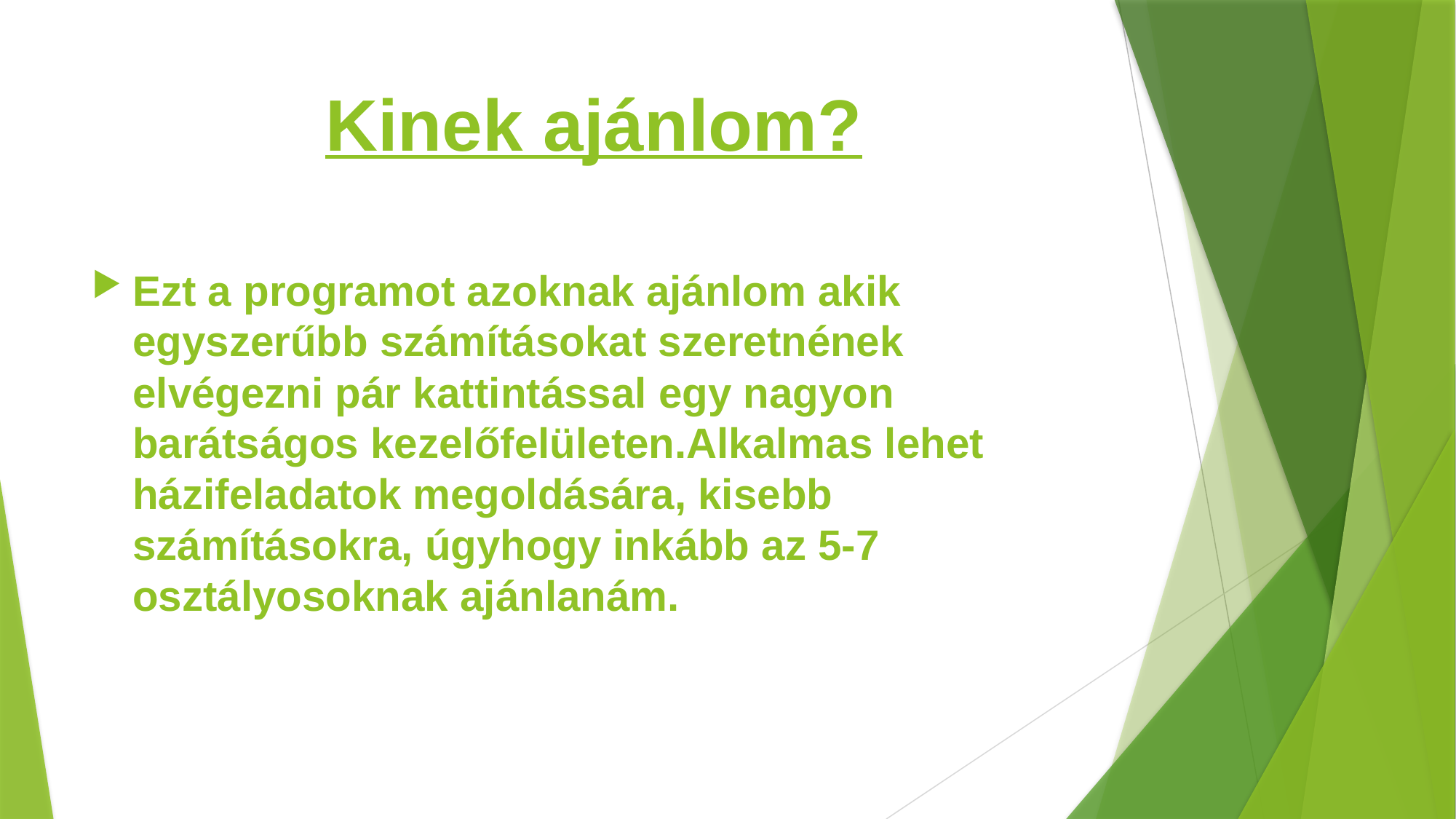

# Kinek ajánlom?
Ezt a programot azoknak ajánlom akik egyszerűbb számításokat szeretnének elvégezni pár kattintással egy nagyon barátságos kezelőfelületen.Alkalmas lehet házifeladatok megoldására, kisebb számításokra, úgyhogy inkább az 5-7 osztályosoknak ajánlanám.